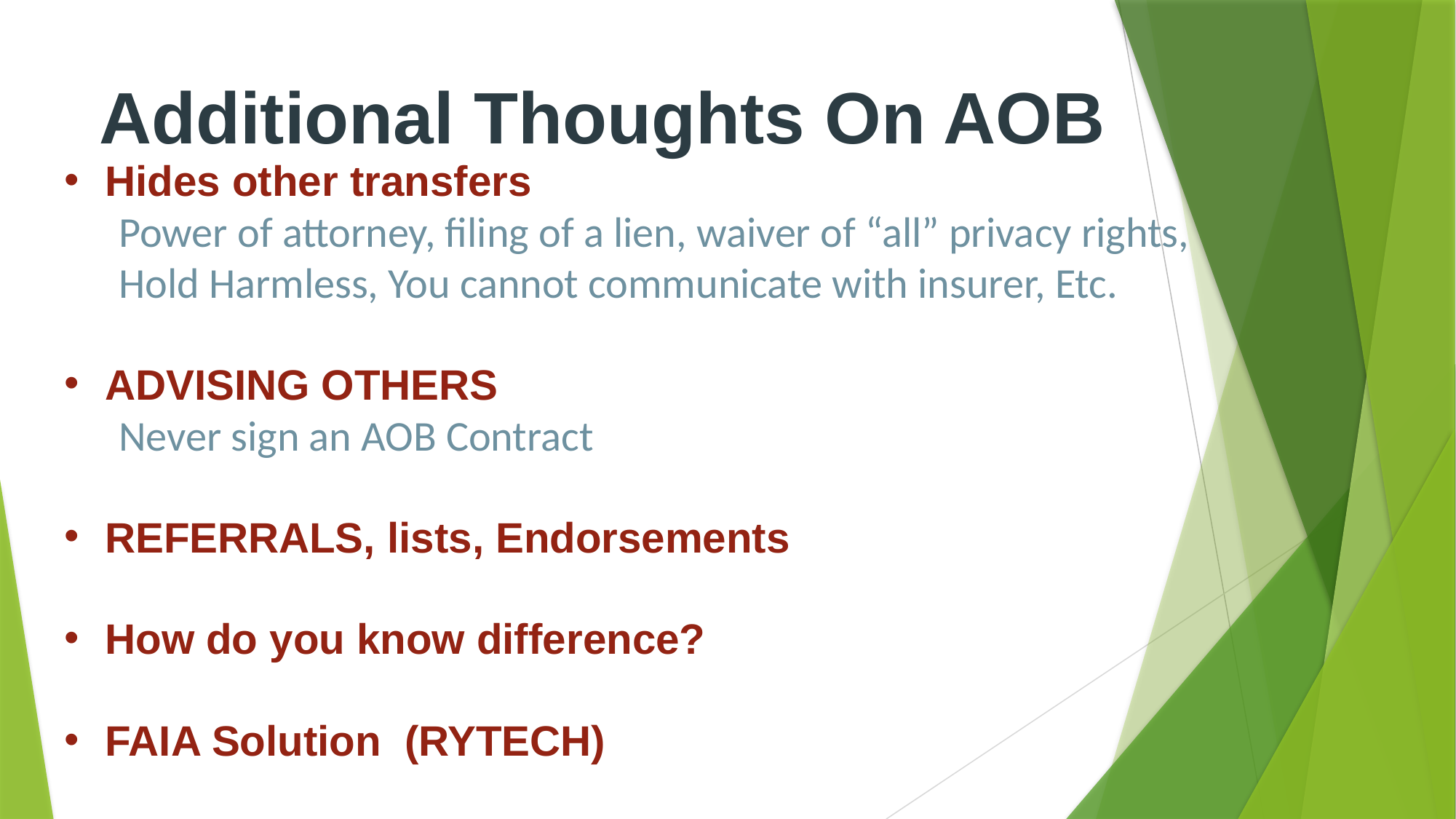

Additional Thoughts On AOB
Hides other transfers
Power of attorney, filing of a lien, waiver of “all” privacy rights, Hold Harmless, You cannot communicate with insurer, Etc.

ADVISING OTHERS
Never sign an AOB Contract

REFERRALS, lists, Endorsements

How do you know difference?

FAIA Solution  (RYTECH)